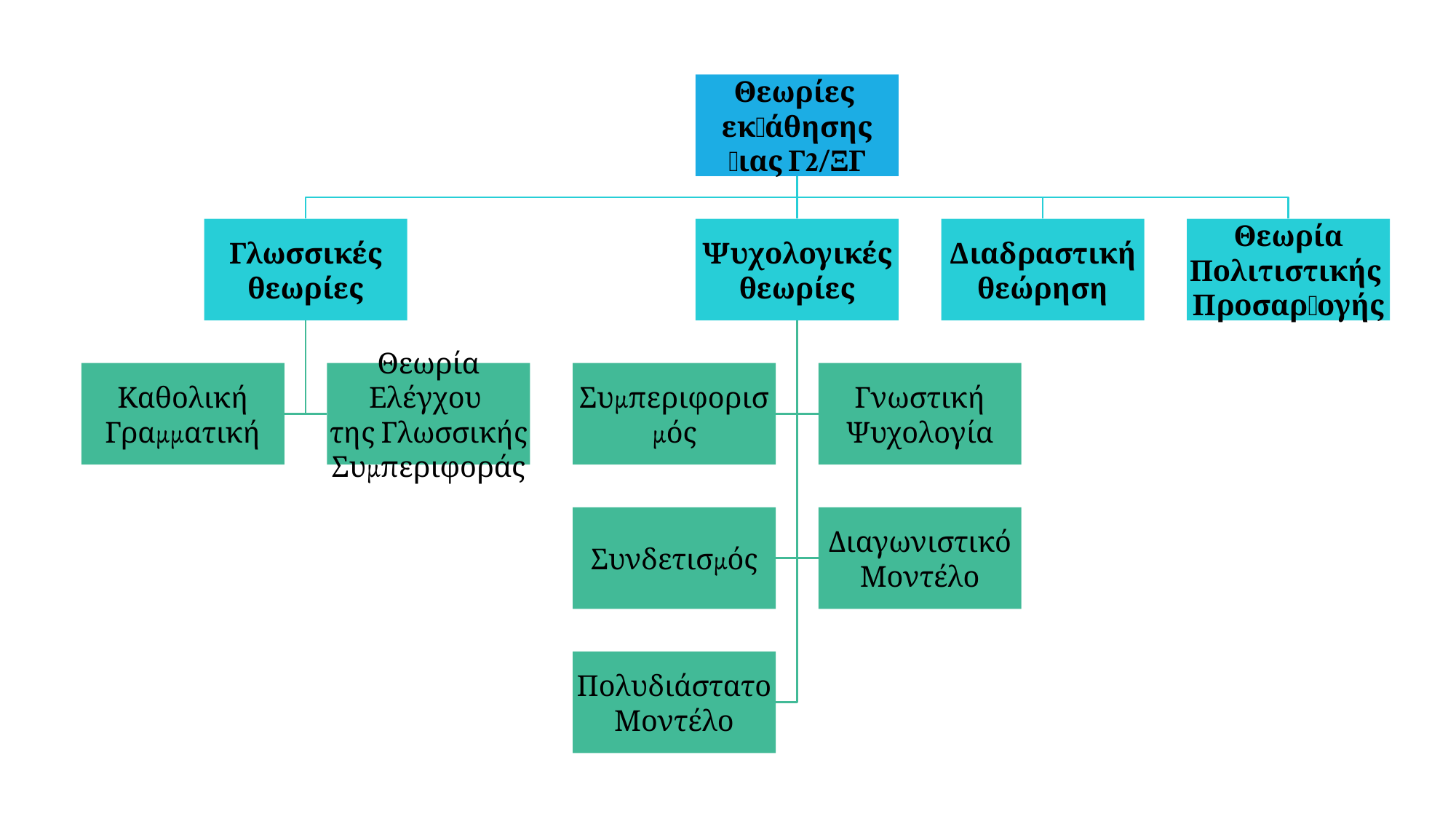

Θεωρίες
εκμάθησης
μιας Γ2/ΞΓ
Γλωσσικές
θεωρίες
Καθολική
Γραμματική
Θεωρία Ελέγχου
της Γλωσσικής Συμπεριφοράς
Ψυχολογικές
θεωρίες
Συμπεριφορισμός
Γνωστική
Ψυχολογία
Συνδετισμός
Διαγωνιστικό Μοντέλο
Πολυδιάστατο
Μοντέλο
Διαδραστική
θεώρηση
Θεωρία
Πολιτιστικής
Προσαρμογής